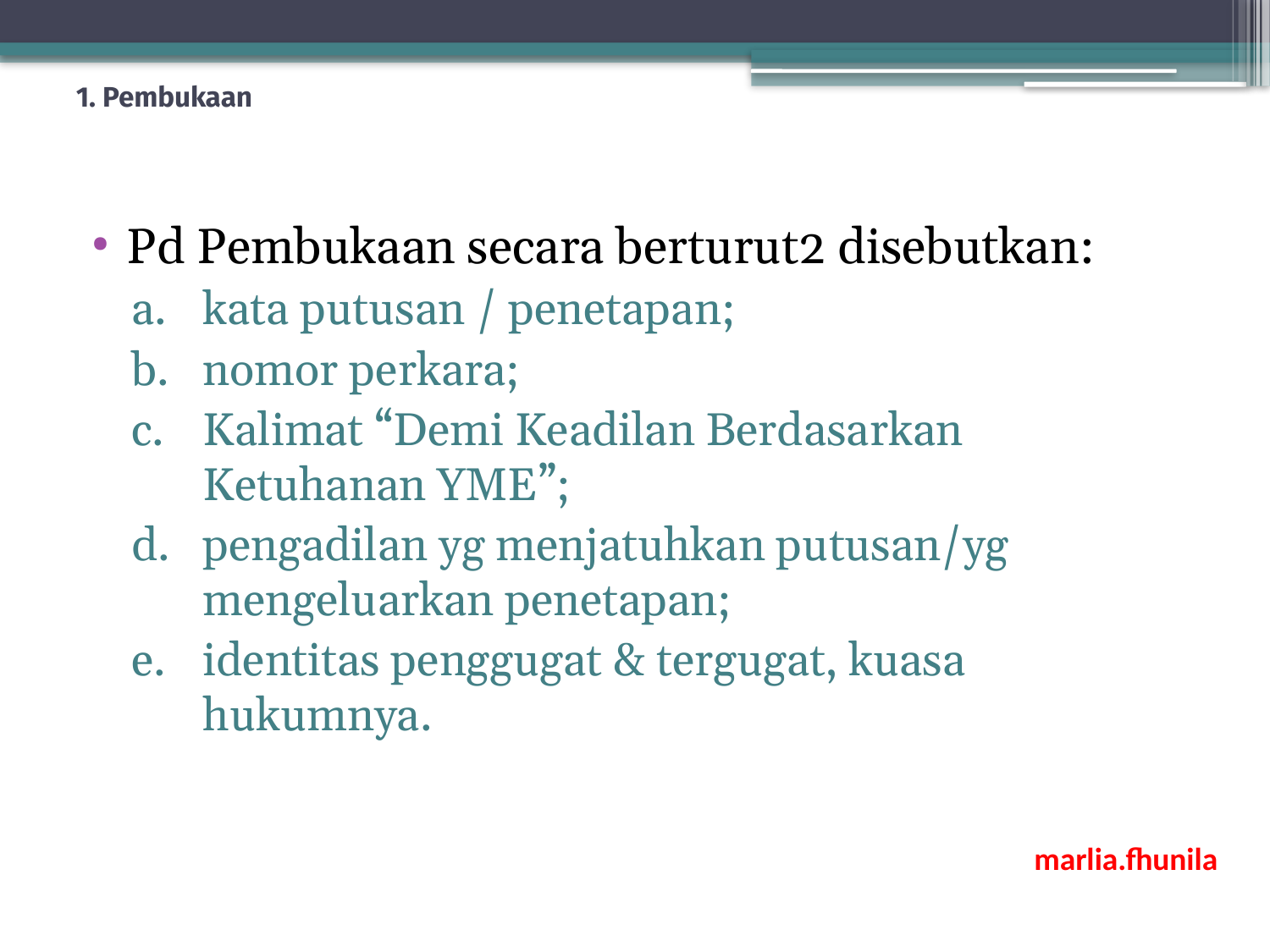

# 1. Pembukaan
Pd Pembukaan secara berturut2 disebutkan:
kata putusan / penetapan;
nomor perkara;
Kalimat “Demi Keadilan Berdasarkan Ketuhanan YME”;
pengadilan yg menjatuhkan putusan/yg mengeluarkan penetapan;
identitas penggugat & tergugat, kuasa hukumnya.
marlia.fhunila